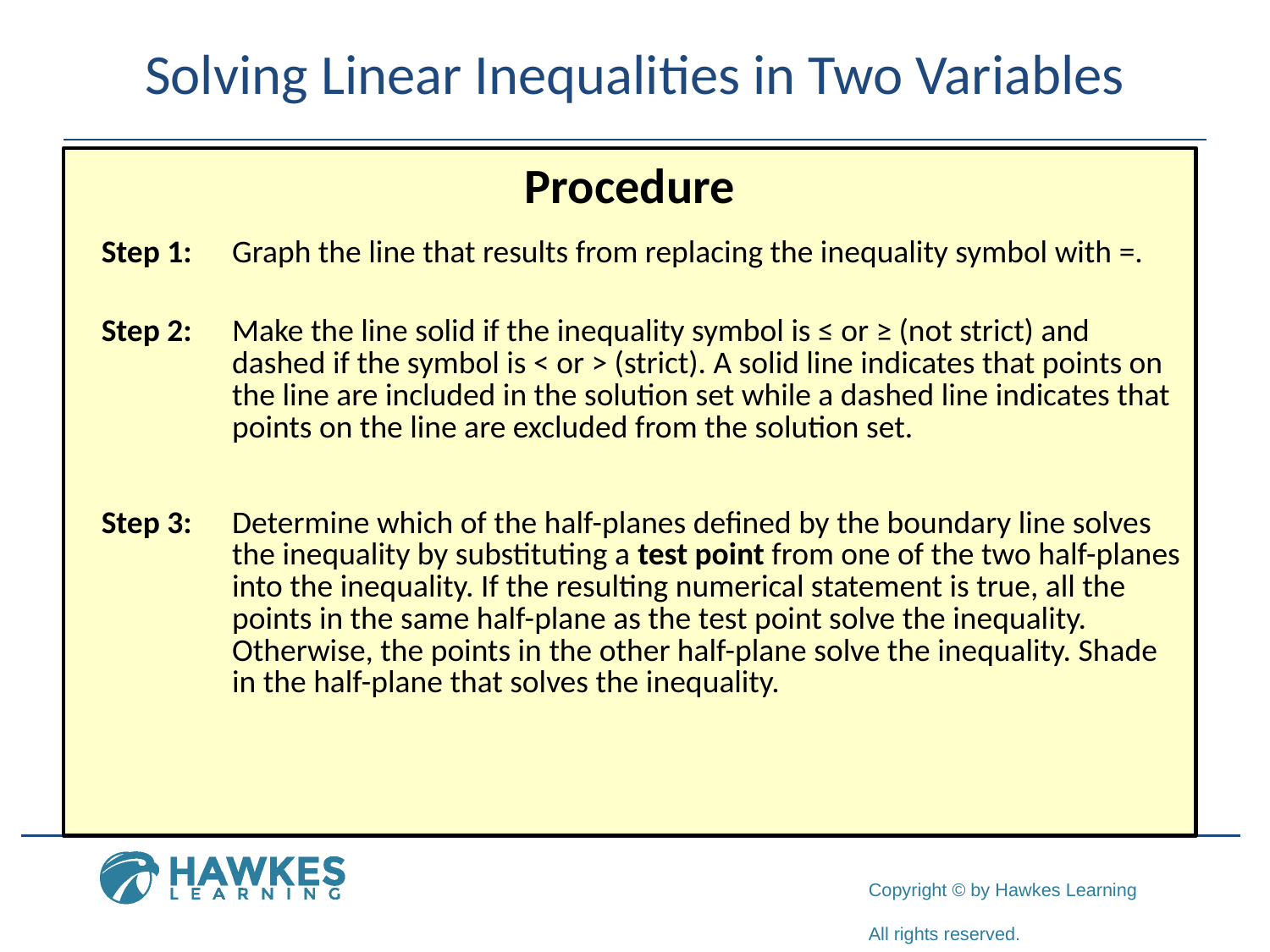

# Solving Linear Inequalities in Two Variables
Procedure

| Step 1: | Graph the line that results from replacing the inequality symbol with =. |
| --- | --- |
| Step 2: | Make the line solid if the inequality symbol is ≤ or ≥ (not strict) and dashed if the symbol is < or > (strict). A solid line indicates that points on the line are included in the solution set while a dashed line indicates that points on the line are excluded from the solution set. |
| Step 3: | Determine which of the half-planes defined by the boundary line solves the inequality by substituting a test point from one of the two half-planes into the inequality. If the resulting numerical statement is true, all the points in the same half-plane as the test point solve the inequality. Otherwise, the points in the other half-plane solve the inequality. Shade in the half-plane that solves the inequality. |